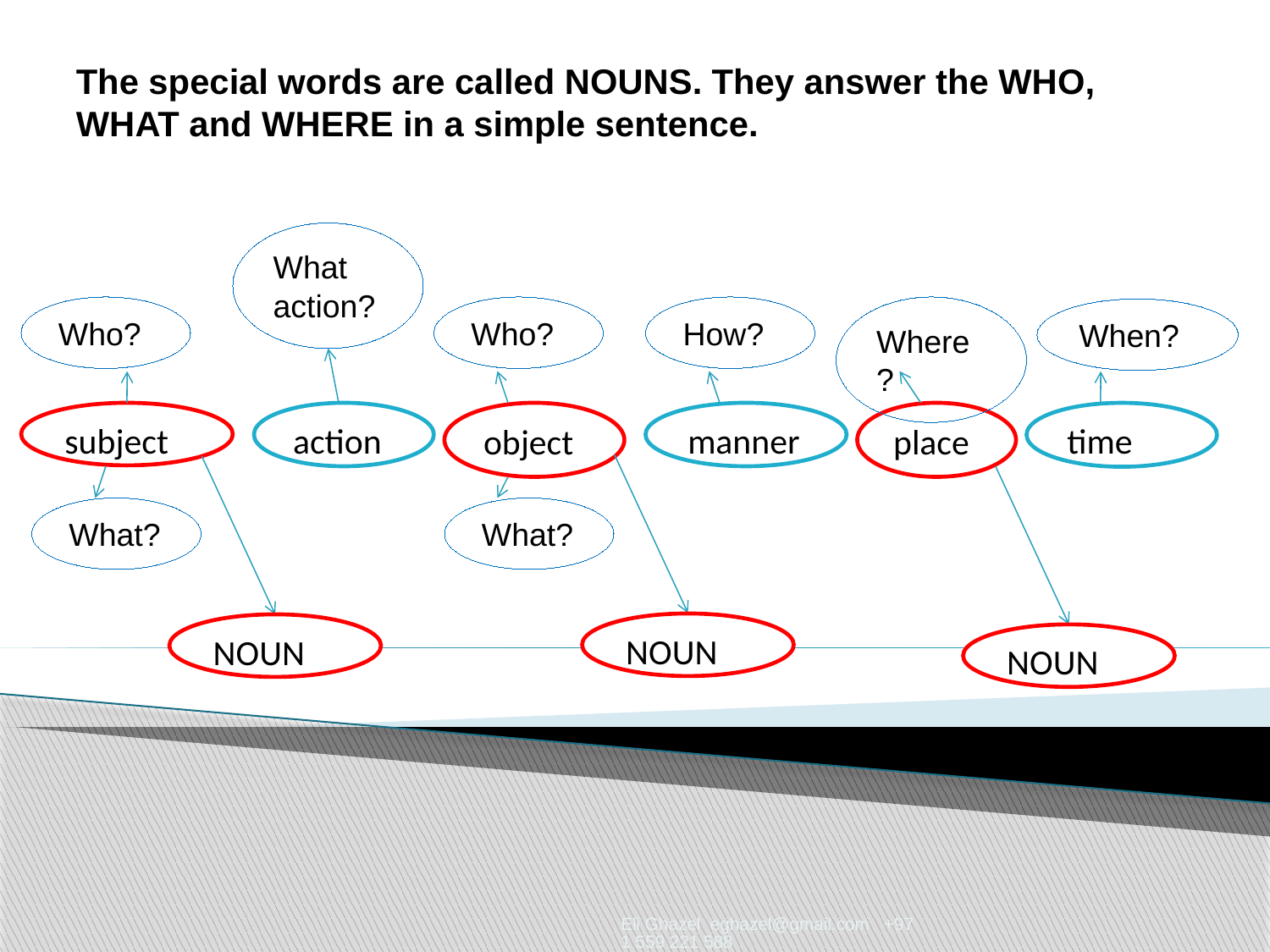

The special words are called NOUNS. They answer the WHO, WHAT and WHERE in a simple sentence.
What action?
Who?
Who?
How?
Where?
When?
subject
action
object
manner
place
time
What?
What?
NOUN
NOUN
NOUN
Eli Ghazel  eghazel@gmail.com   +971 559 221 588